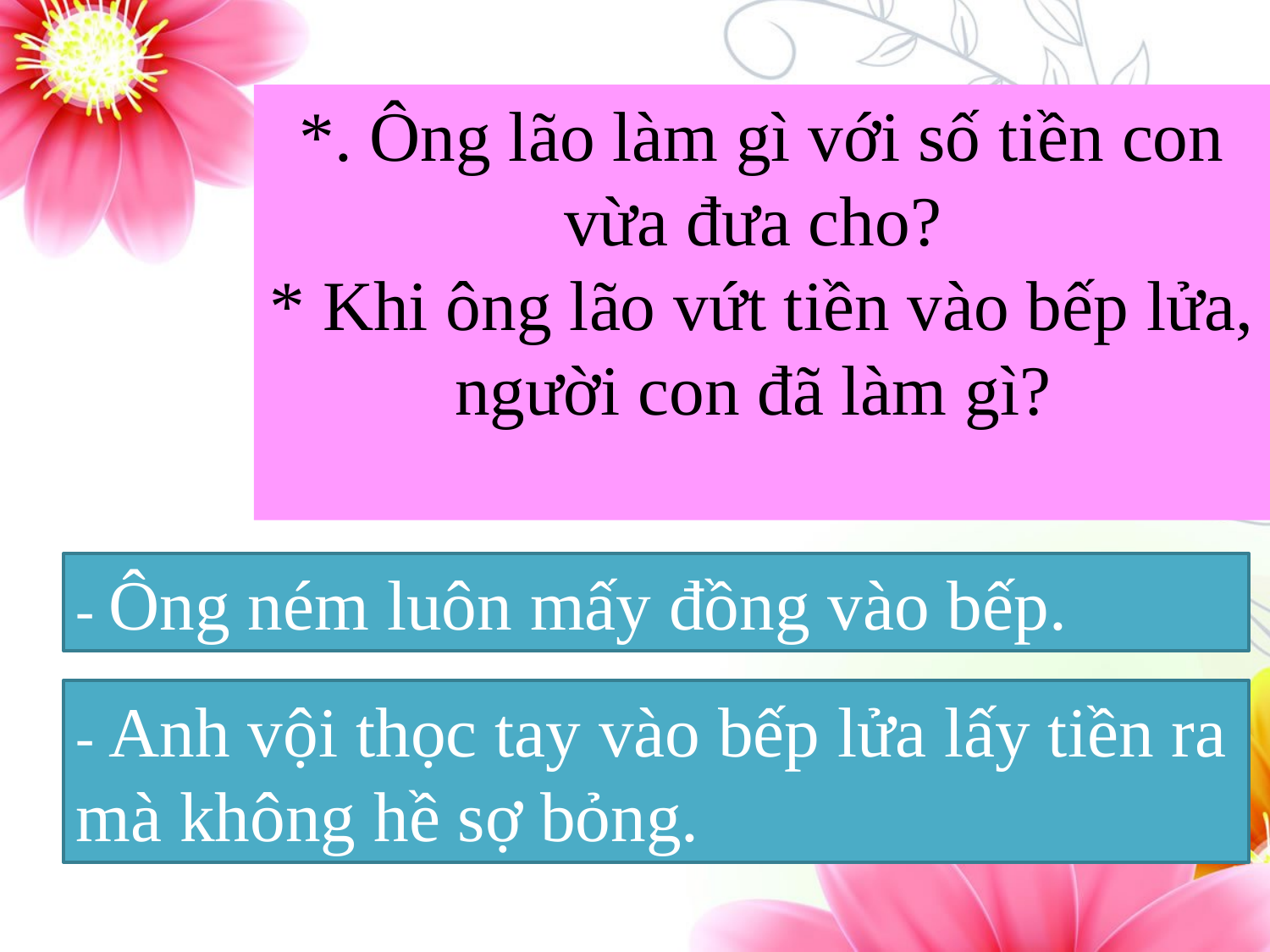

*. Ông lão làm gì với số tiền con vừa đưa cho?
* Khi ông lão vứt tiền vào bếp lửa, người con đã làm gì?

- Ông ném luôn mấy đồng vào bếp.
- Anh vội thọc tay vào bếp lửa lấy tiền ra mà không hề sợ bỏng.